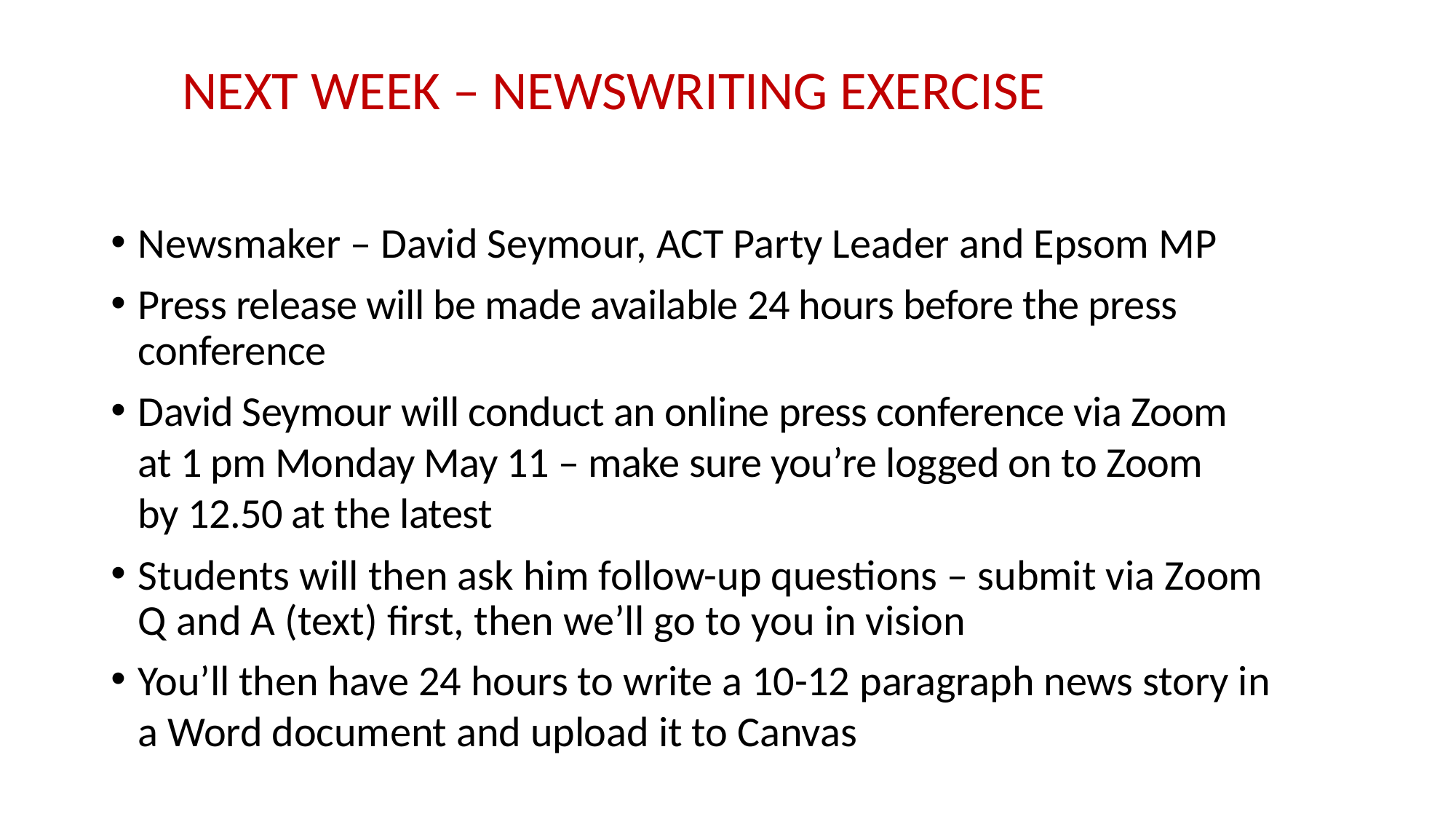

# NEXT WEEK – NEWSWRITING EXERCISE
Newsmaker – David Seymour, ACT Party Leader and Epsom MP
Press release will be made available 24 hours before the press conference
David Seymour will conduct an online press conference via Zoom at 1 pm Monday May 11 – make sure you’re logged on to Zoom by 12.50 at the latest
Students will then ask him follow-up questions – submit via Zoom Q and A (text) first, then we’ll go to you in vision
You’ll then have 24 hours to write a 10-12 paragraph news story in a Word document and upload it to Canvas